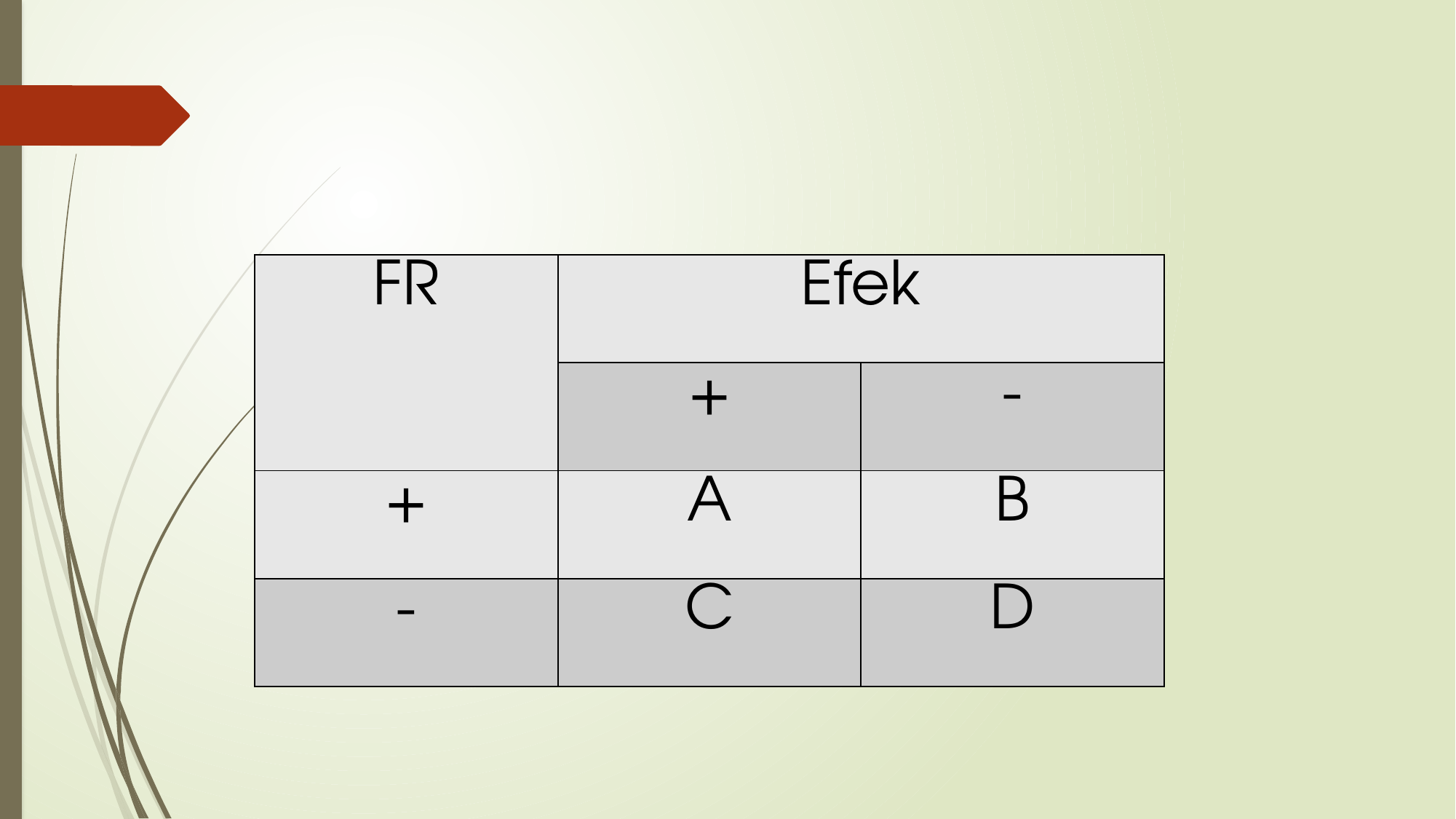

#
| FR | Efek |  |
| --- | --- | --- |
|  | + | - |
| + | A | B |
| - | C | D |